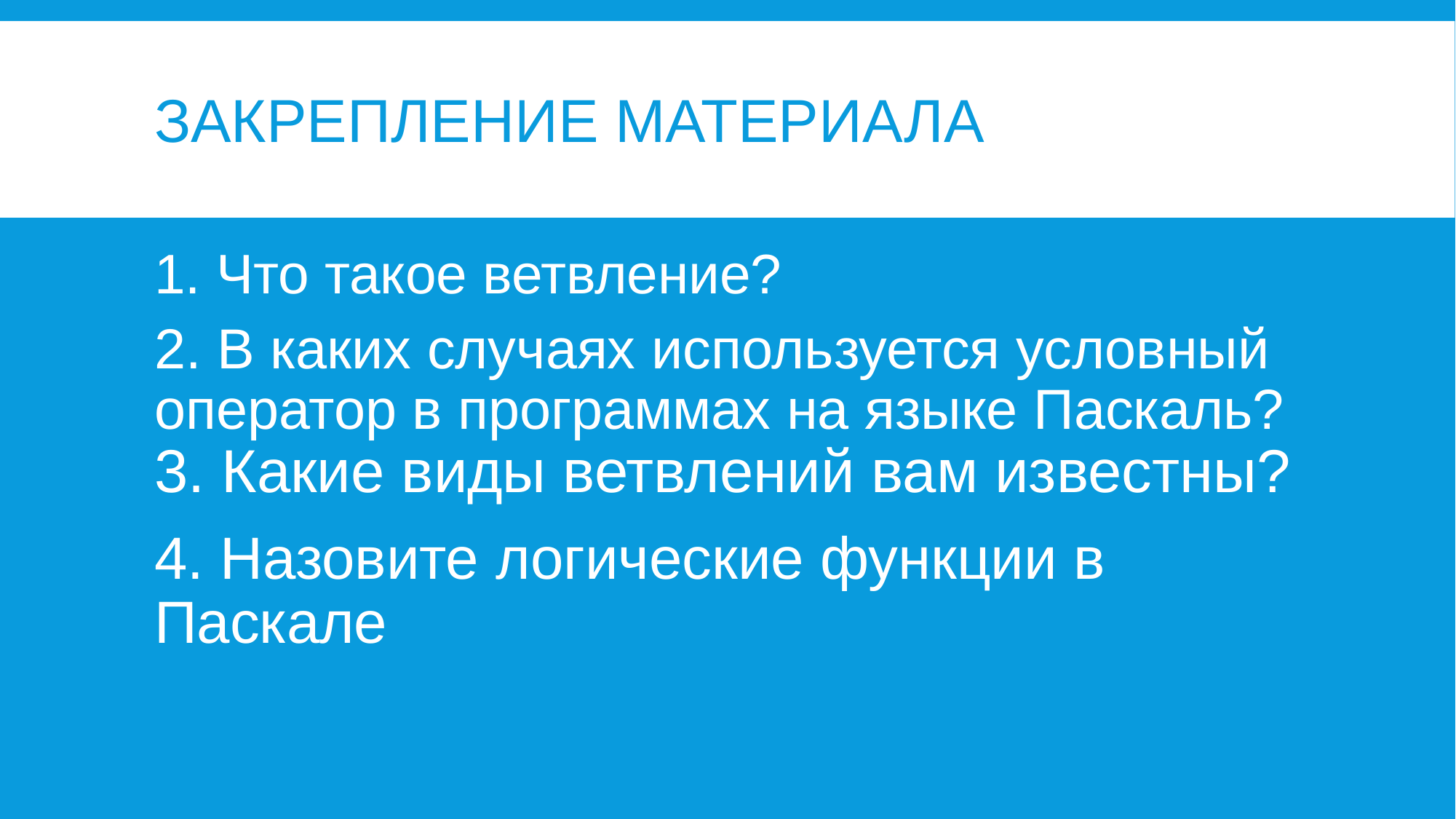

# Закрепление материала
1. Что такое ветвление?
2. В каких случаях используется условный оператор в программах на языке Паскаль?
3. Какие виды ветвлений вам известны?
4. Назовите логические функции в Паскале